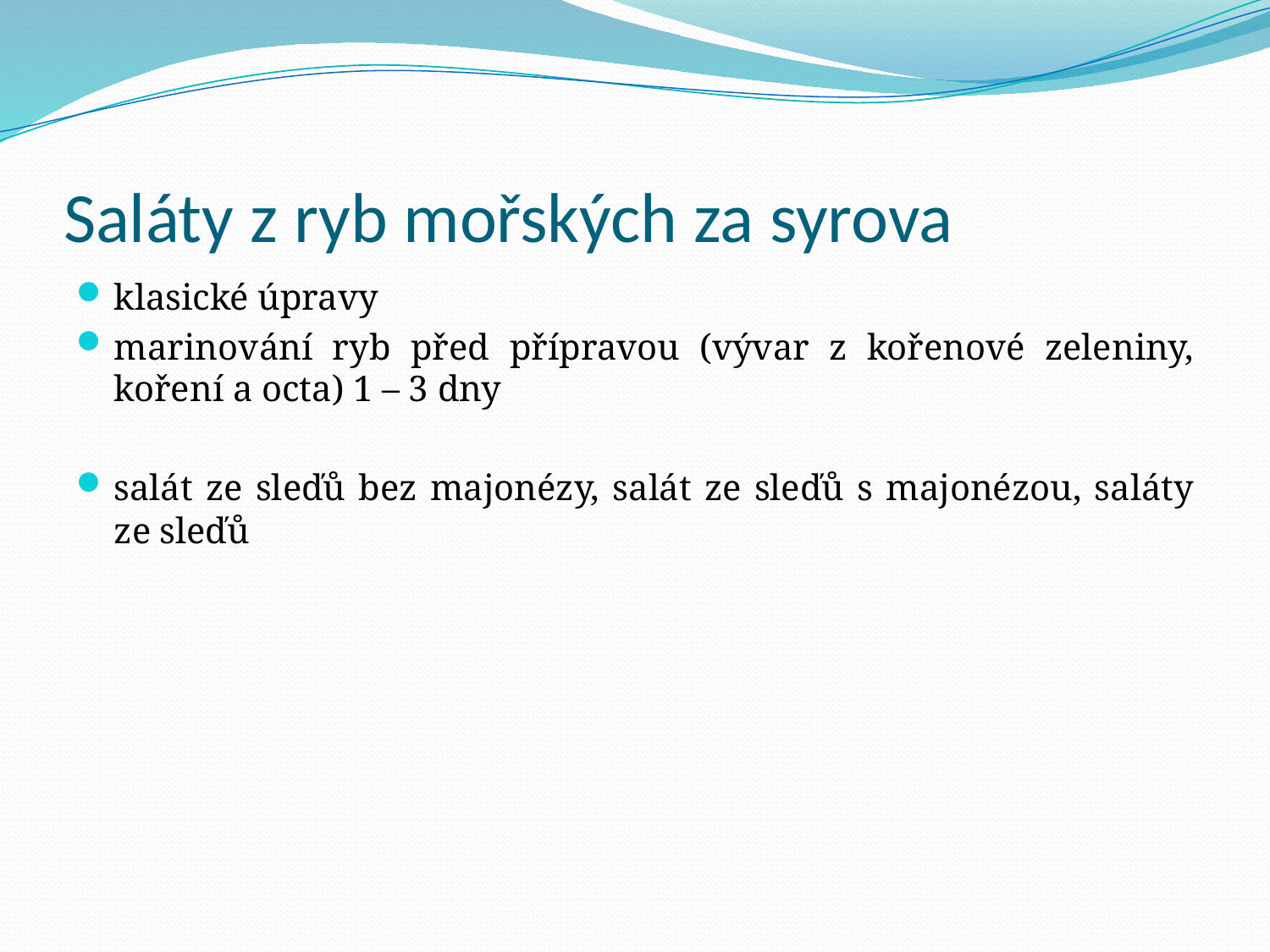

# Saláty z ryb mořských za syrova
klasické úpravy
marinování ryb před přípravou (vývar z kořenové zeleniny, koření a octa) 1 – 3 dny

salát ze sleďů bez majonézy, salát ze sleďů s majonézou, saláty ze sleďů